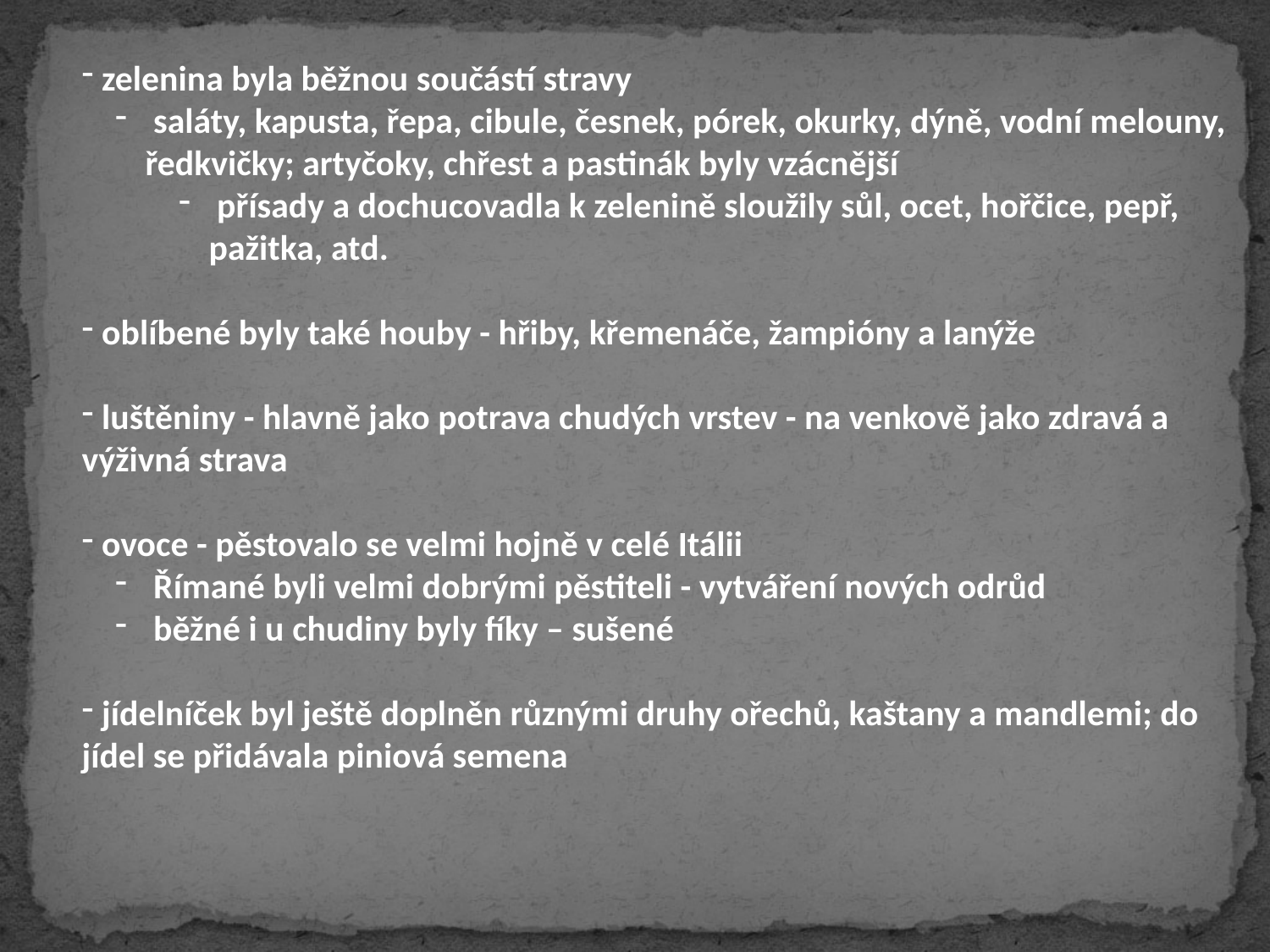

zelenina byla běžnou součástí stravy
 saláty, kapusta, řepa, cibule, česnek, pórek, okurky, dýně, vodní melouny, ředkvičky; artyčoky, chřest a pastinák byly vzácnější
 přísady a dochucovadla k zelenině sloužily sůl, ocet, hořčice, pepř, pažitka, atd.

 oblíbené byly také houby - hřiby, křemenáče, žampióny a lanýže

 luštěniny - hlavně jako potrava chudých vrstev - na venkově jako zdravá a výživná strava

 ovoce - pěstovalo se velmi hojně v celé Itálii
 Římané byli velmi dobrými pěstiteli - vytváření nových odrůd
 běžné i u chudiny byly fíky – sušené

 jídelníček byl ještě doplněn různými druhy ořechů, kaštany a mandlemi; do jídel se přidávala piniová semena